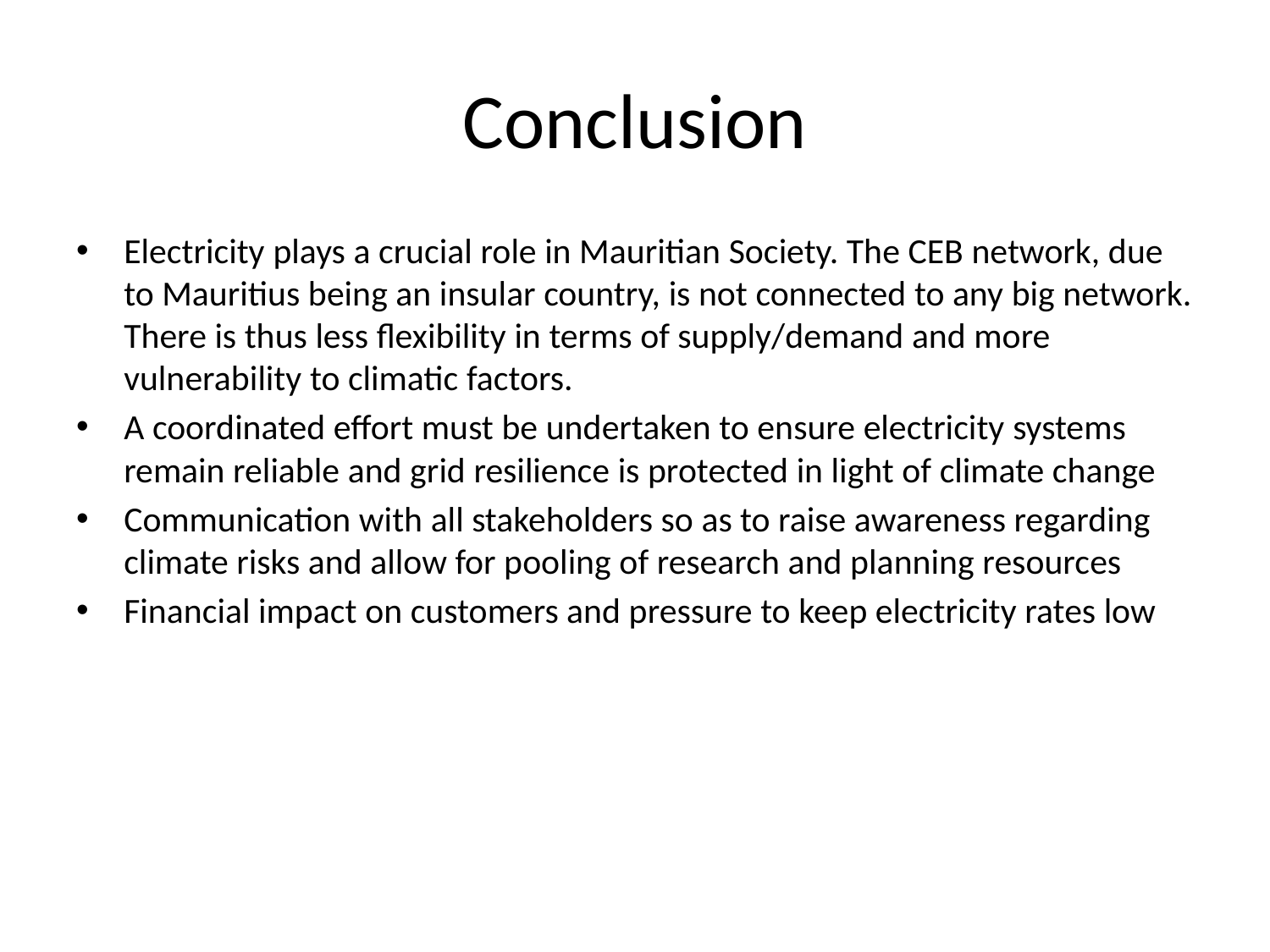

# Conclusion
Electricity plays a crucial role in Mauritian Society. The CEB network, due to Mauritius being an insular country, is not connected to any big network. There is thus less flexibility in terms of supply/demand and more vulnerability to climatic factors.
A coordinated effort must be undertaken to ensure electricity systems remain reliable and grid resilience is protected in light of climate change
Communication with all stakeholders so as to raise awareness regarding climate risks and allow for pooling of research and planning resources
Financial impact on customers and pressure to keep electricity rates low